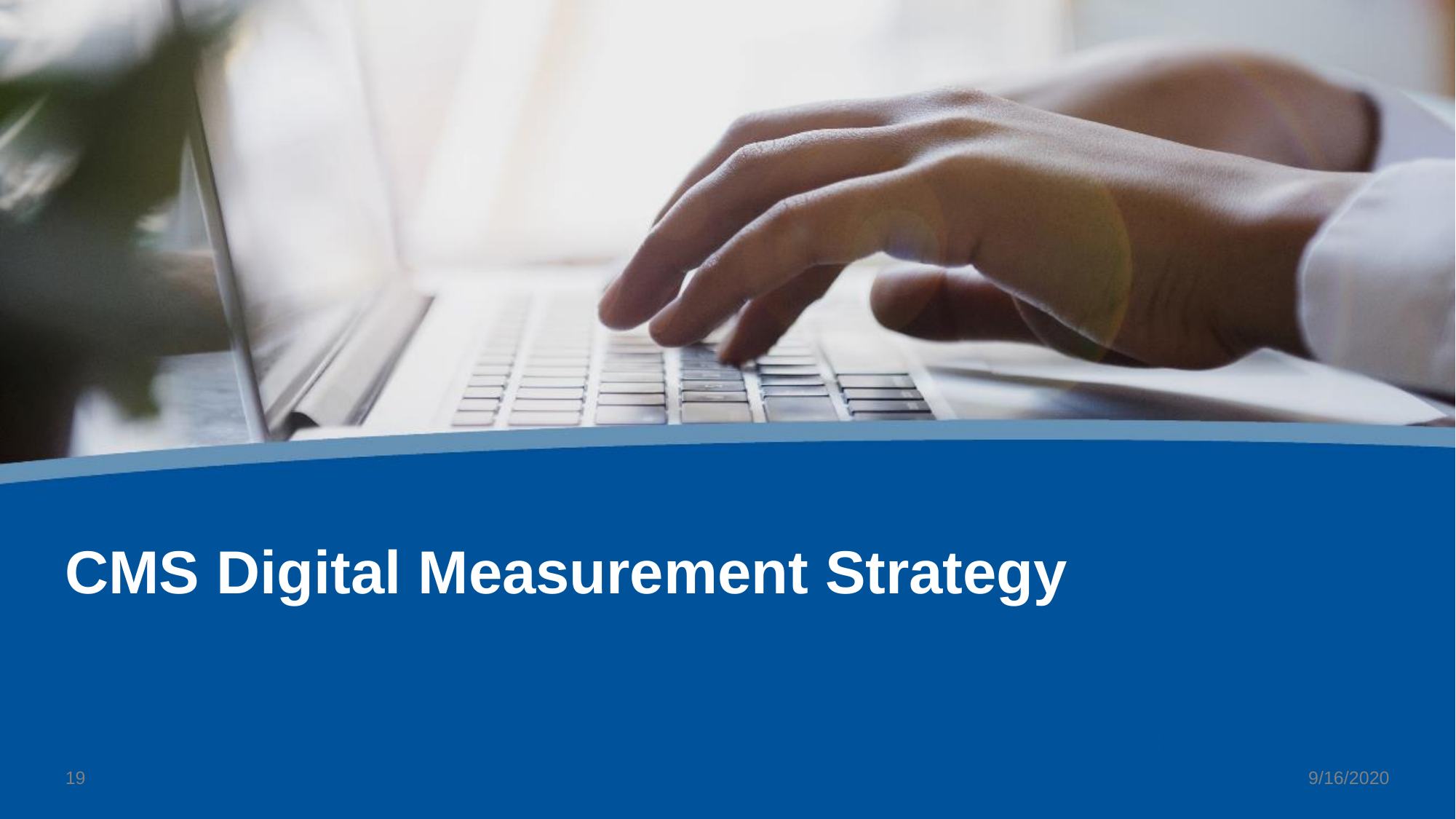

# CMS Digital Measurement Strategy
19
9/16/2020